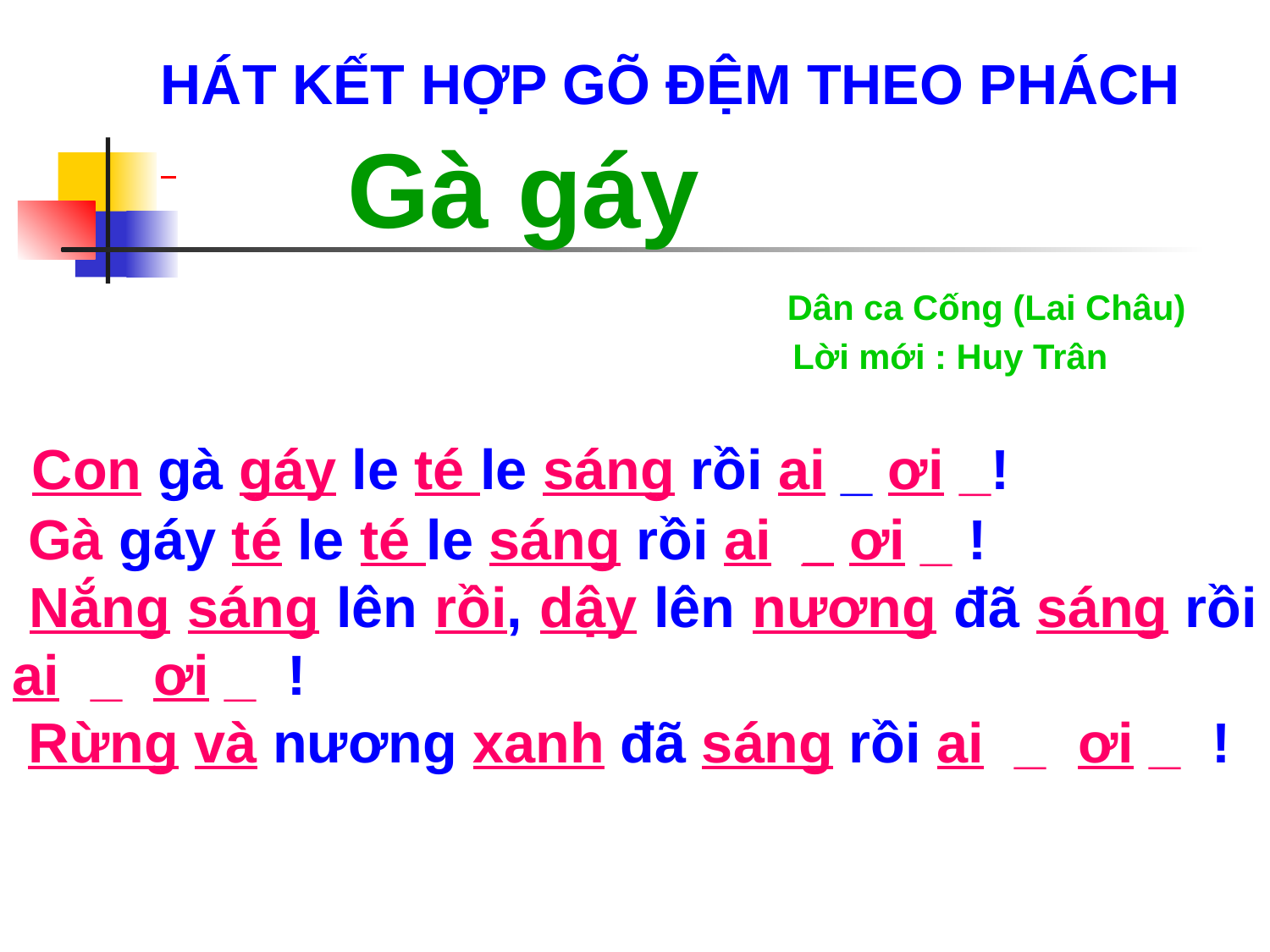

HÁT KẾT HỢP GÕ ĐỆM THEO PHÁCH
                 Gà gáy
			                    Dân ca Cống (Lai Châu)
			                                         Lời mới : Huy Trân

 Con gà gáy le té le sáng rồi ai _ ơi _!
 Gà gáy té le té le sáng rồi ai  _ ơi _ !
 Nắng sáng lên rồi, dậy lên nương đã sáng rồi ai  _  ơi _  !
 Rừng và nương xanh đã sáng rồi ai  _  ơi _  !